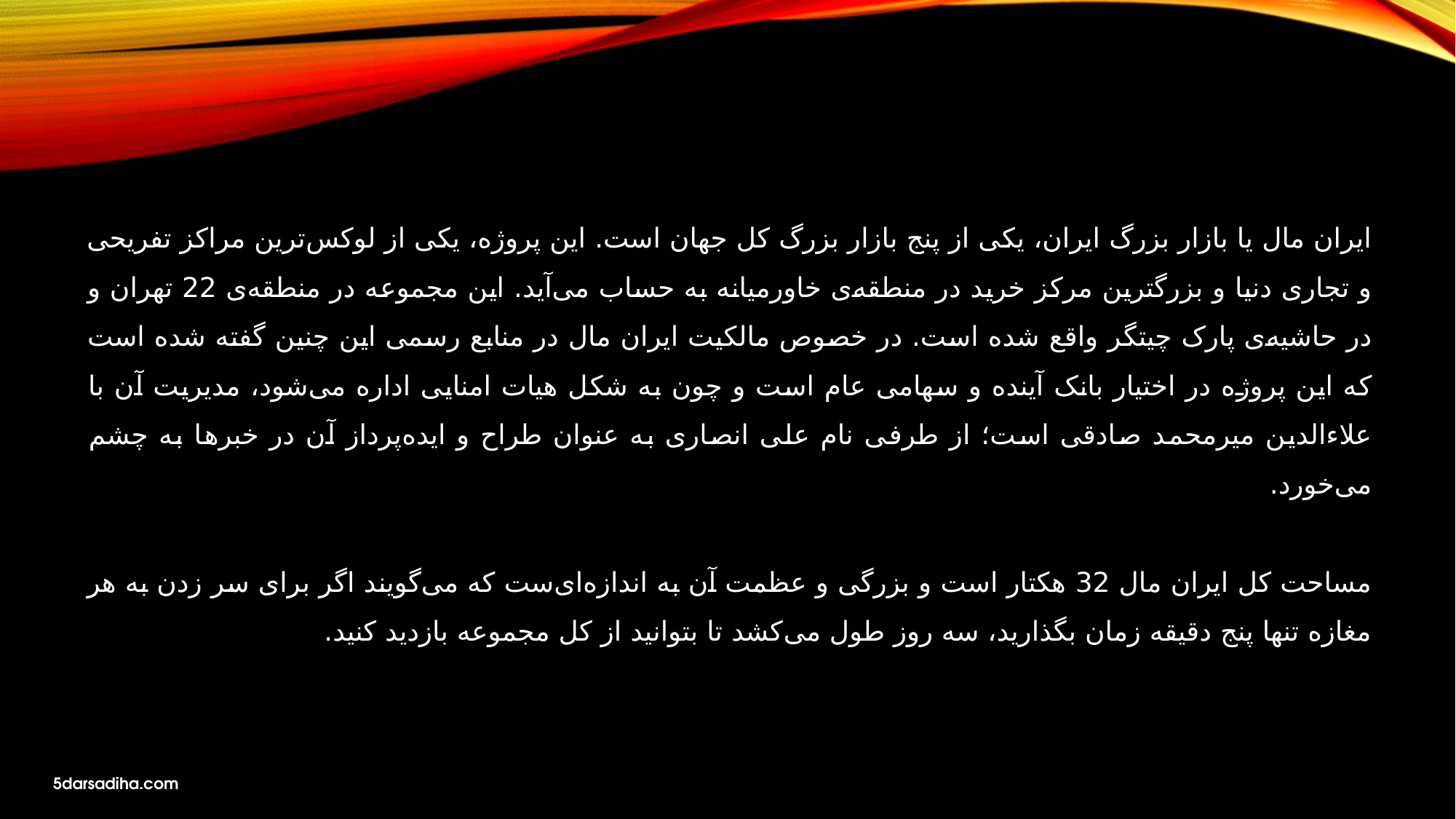

ایران مال یا بازار بزرگ ایران، یکی از پنج بازار بزرگ کل جهان است. این پروژه، یکی از لوکس‌ترین مراکز تفریحی و تجاری دنیا و بزرگترین مرکز خرید در منطقه‌ی خاورمیانه به حساب می‌آید. این مجموعه در منطقه‌ی 22 تهران و در حاشیه‌ی پارک چیتگر واقع شده است. در خصوص مالکیت ایران مال در منابع رسمی این چنین گفته شده است که این پروژه در اختیار بانک آینده و سهامی عام است و چون به شکل هیات امنایی اداره می‌شود، مدیریت آن با علاءالدین میرمحمد صادقی است؛ از طرفی نام علی انصاری به عنوان طراح و ایده‌پرداز آن در خبرها به چشم می‌خورد.

مساحت کل ایران مال 32 هکتار است و بزرگی و عظمت آن به اندازه‌ای‌ست که می‌گویند اگر برای سر زدن به هر مغازه تنها پنج دقیقه زمان بگذارید، سه روز طول می‌کشد تا بتوانید از کل مجموعه بازدید کنید.
5darsadiha.com